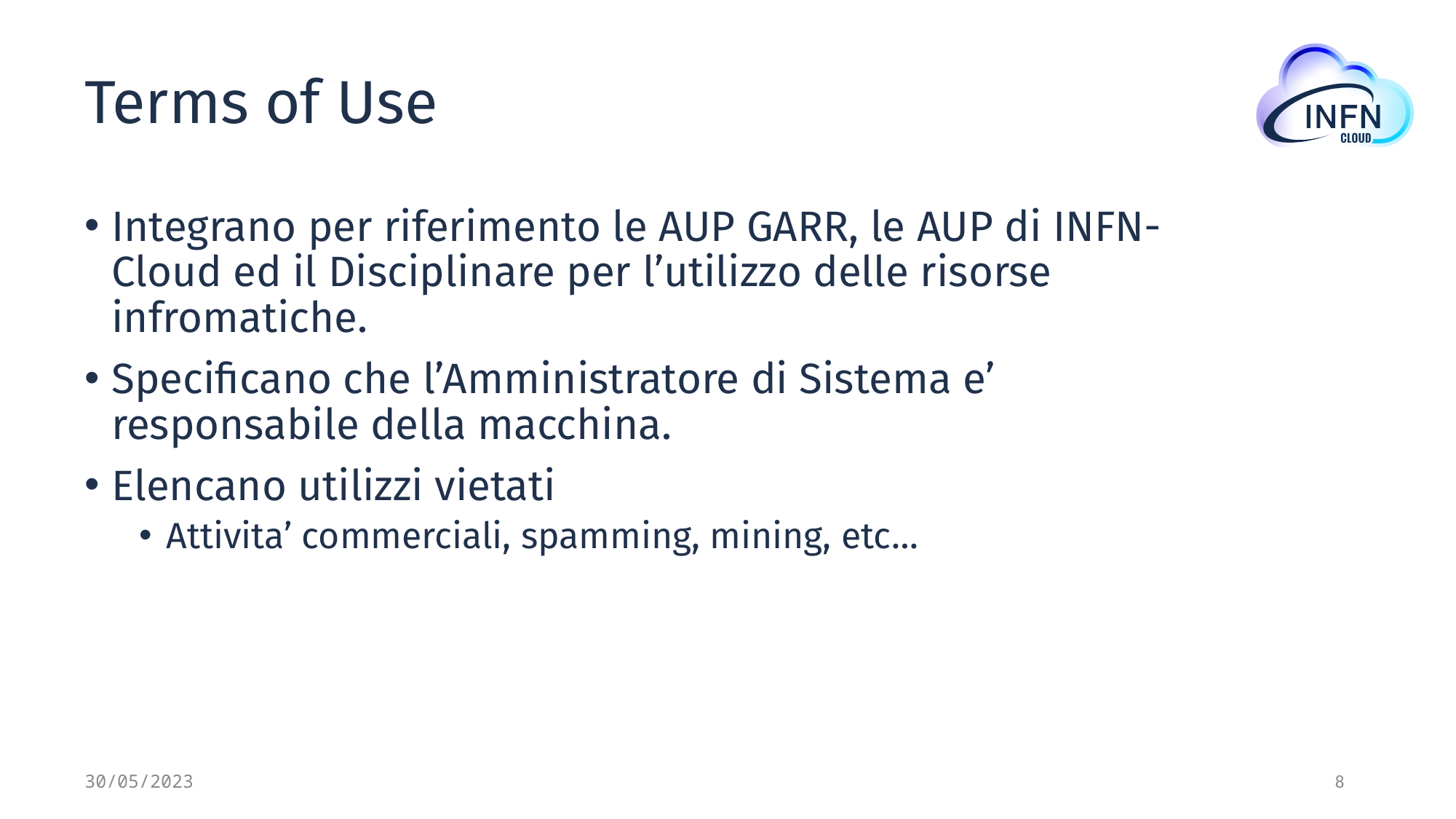

# Terms of Use
Integrano per riferimento le AUP GARR, le AUP di INFN-Cloud ed il Disciplinare per l’utilizzo delle risorse infromatiche.
Specificano che l’Amministratore di Sistema e’ responsabile della macchina.
Elencano utilizzi vietati
Attivita’ commerciali, spamming, mining, etc…

30/05/2023

8